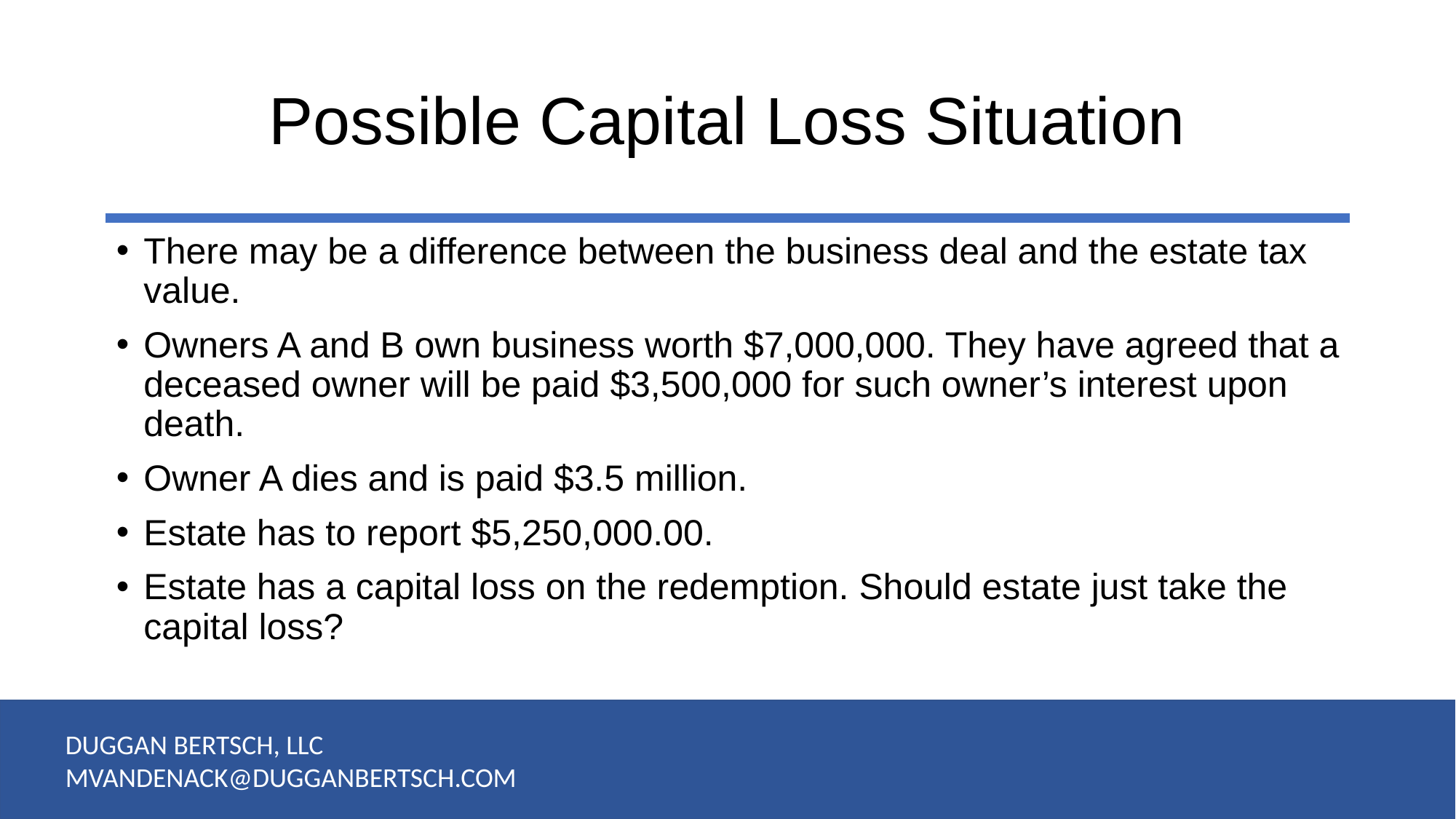

# Possible Capital Loss Situation
There may be a difference between the business deal and the estate tax value.
Owners A and B own business worth $7,000,000. They have agreed that a deceased owner will be paid $3,500,000 for such owner’s interest upon death.
Owner A dies and is paid $3.5 million.
Estate has to report $5,250,000.00.
Estate has a capital loss on the redemption. Should estate just take the capital loss?
DUGGAN BERTSCH, LLC
MVANDENACK@DUGGANBERTSCH.COM
45